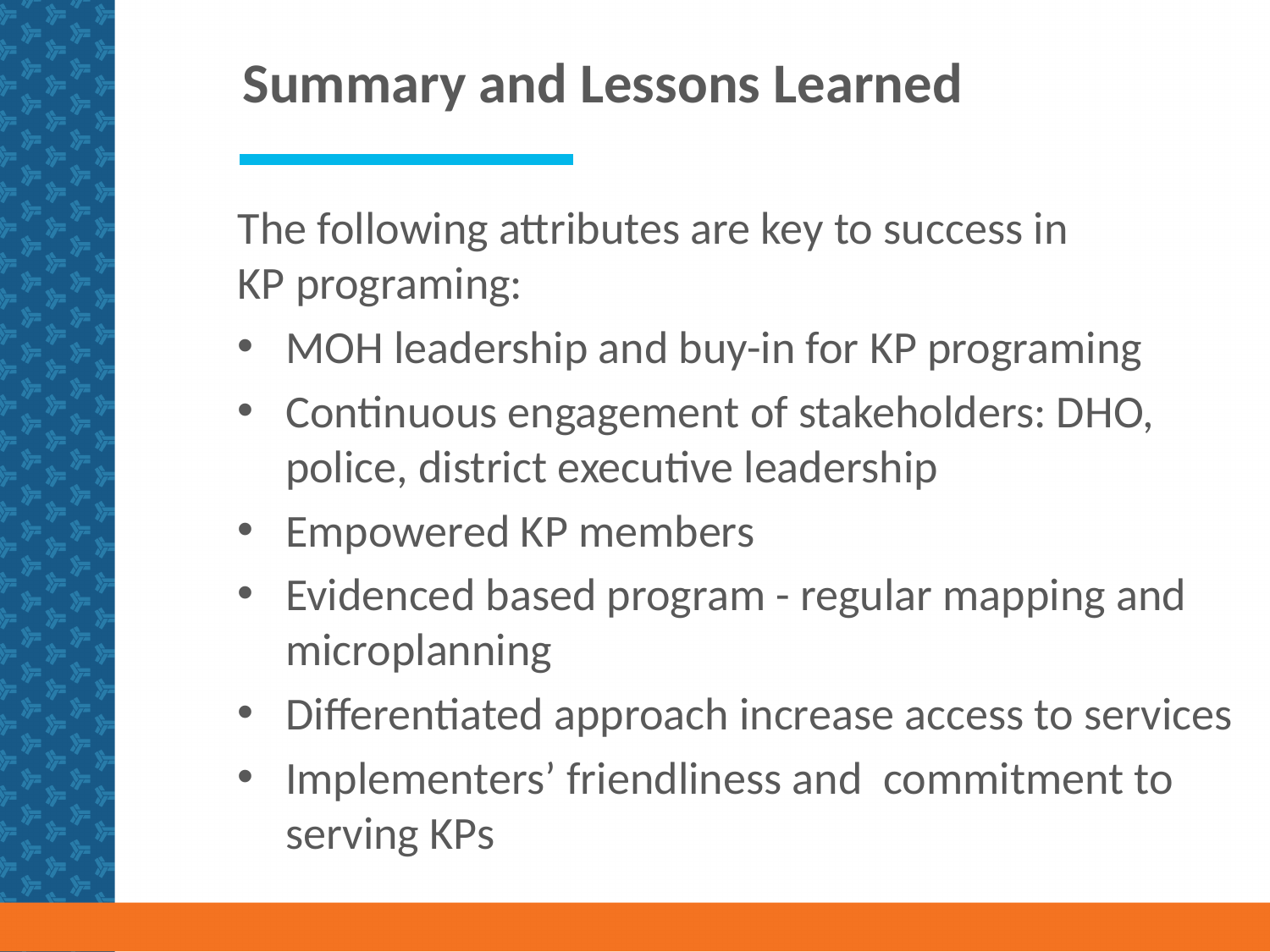

# Summary and Lessons Learned
The following attributes are key to success in
KP programing:
MOH leadership and buy-in for KP programing
Continuous engagement of stakeholders: DHO, police, district executive leadership
Empowered KP members
Evidenced based program - regular mapping and microplanning
Differentiated approach increase access to services
Implementers’ friendliness and  commitment to serving KPs